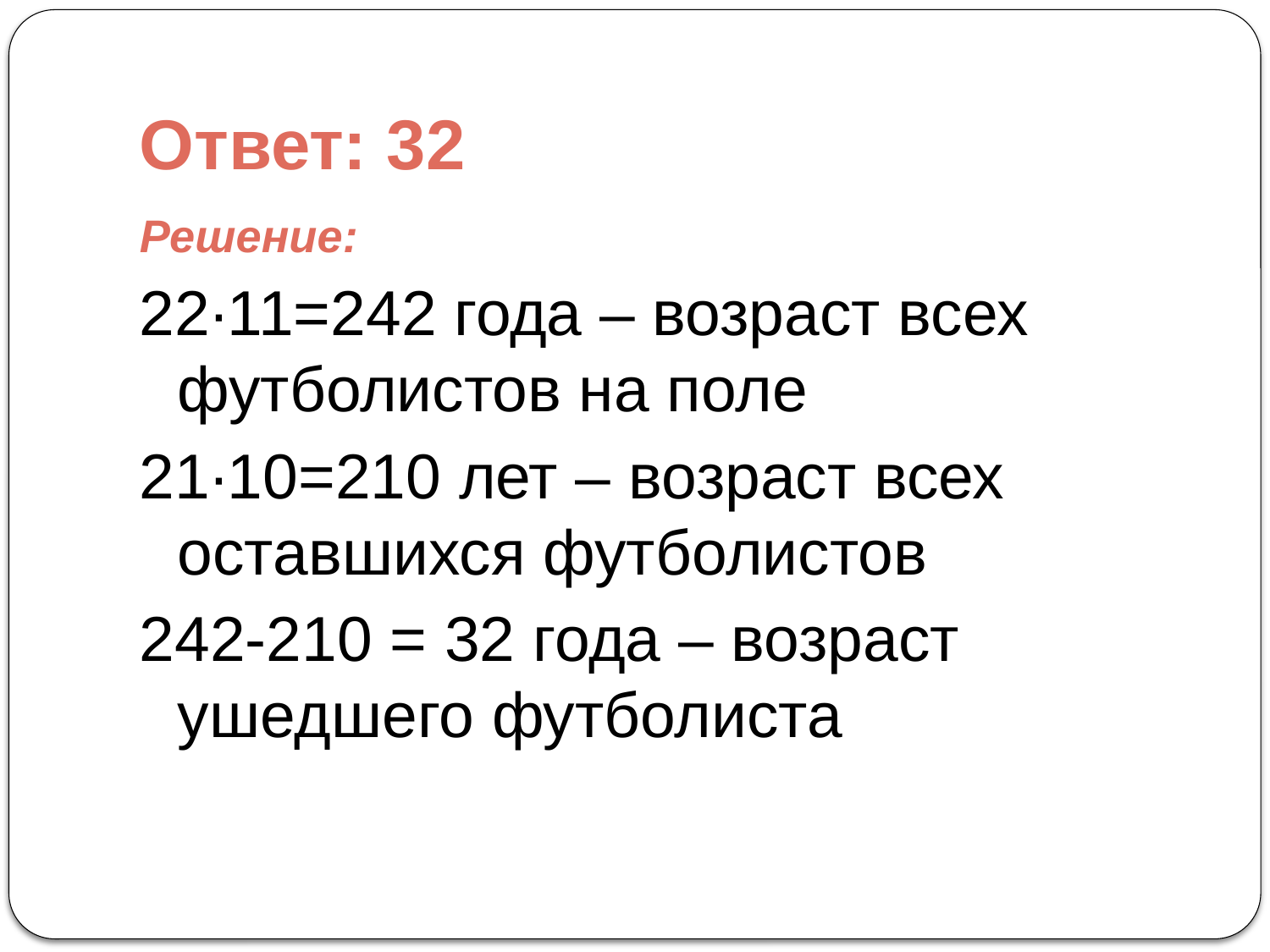

# Ответ: 32
Решение:
22∙11=242 года – возраст всех футболистов на поле
21∙10=210 лет – возраст всех оставшихся футболистов
242-210 = 32 года – возраст ушедшего футболиста